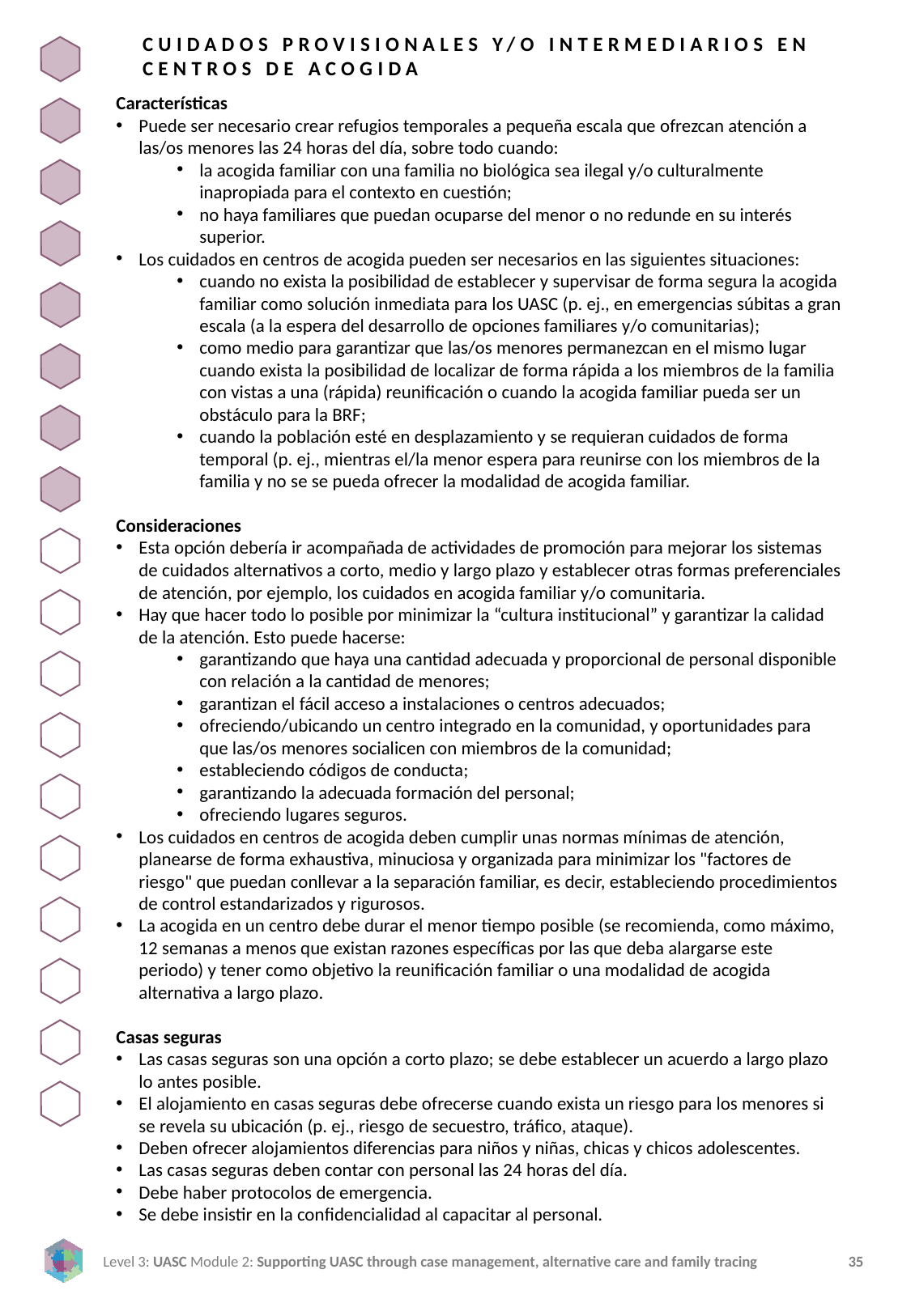

CUIDADOS PROVISIONALES Y/O INTERMEDIARIOS EN CENTROS DE ACOGIDA

Características
Puede ser necesario crear refugios temporales a pequeña escala que ofrezcan atención a las/os menores las 24 horas del día, sobre todo cuando:
la acogida familiar con una familia no biológica sea ilegal y/o culturalmente inapropiada para el contexto en cuestión;
no haya familiares que puedan ocuparse del menor o no redunde en su interés superior.
Los cuidados en centros de acogida pueden ser necesarios en las siguientes situaciones:
cuando no exista la posibilidad de establecer y supervisar de forma segura la acogida familiar como solución inmediata para los UASC (p. ej., en emergencias súbitas a gran escala (a la espera del desarrollo de opciones familiares y/o comunitarias);
como medio para garantizar que las/os menores permanezcan en el mismo lugar cuando exista la posibilidad de localizar de forma rápida a los miembros de la familia con vistas a una (rápida) reunificación o cuando la acogida familiar pueda ser un obstáculo para la BRF;
cuando la población esté en desplazamiento y se requieran cuidados de forma temporal (p. ej., mientras el/la menor espera para reunirse con los miembros de la familia y no se se pueda ofrecer la modalidad de acogida familiar.

Consideraciones
Esta opción debería ir acompañada de actividades de promoción para mejorar los sistemas de cuidados alternativos a corto, medio y largo plazo y establecer otras formas preferenciales de atención, por ejemplo, los cuidados en acogida familiar y/o comunitaria.
Hay que hacer todo lo posible por minimizar la “cultura institucional” y garantizar la calidad de la atención. Esto puede hacerse:
garantizando que haya una cantidad adecuada y proporcional de personal disponible con relación a la cantidad de menores;
garantizan el fácil acceso a instalaciones o centros adecuados;
ofreciendo/ubicando un centro integrado en la comunidad, y oportunidades para que las/os menores socialicen con miembros de la comunidad;
estableciendo códigos de conducta;
garantizando la adecuada formación del personal;
ofreciendo lugares seguros.
Los cuidados en centros de acogida deben cumplir unas normas mínimas de atención, planearse de forma exhaustiva, minuciosa y organizada para minimizar los "factores de riesgo" que puedan conllevar a la separación familiar, es decir, estableciendo procedimientos de control estandarizados y rigurosos.
La acogida en un centro debe durar el menor tiempo posible (se recomienda, como máximo, 12 semanas a menos que existan razones específicas por las que deba alargarse este periodo) y tener como objetivo la reunificación familiar o una modalidad de acogida alternativa a largo plazo.

Casas seguras
Las casas seguras son una opción a corto plazo; se debe establecer un acuerdo a largo plazo lo antes posible.
El alojamiento en casas seguras debe ofrecerse cuando exista un riesgo para los menores si se revela su ubicación (p. ej., riesgo de secuestro, tráfico, ataque).
Deben ofrecer alojamientos diferencias para niños y niñas, chicas y chicos adolescentes.
Las casas seguras deben contar con personal las 24 horas del día.
Debe haber protocolos de emergencia.
Se debe insistir en la confidencialidad al capacitar al personal.